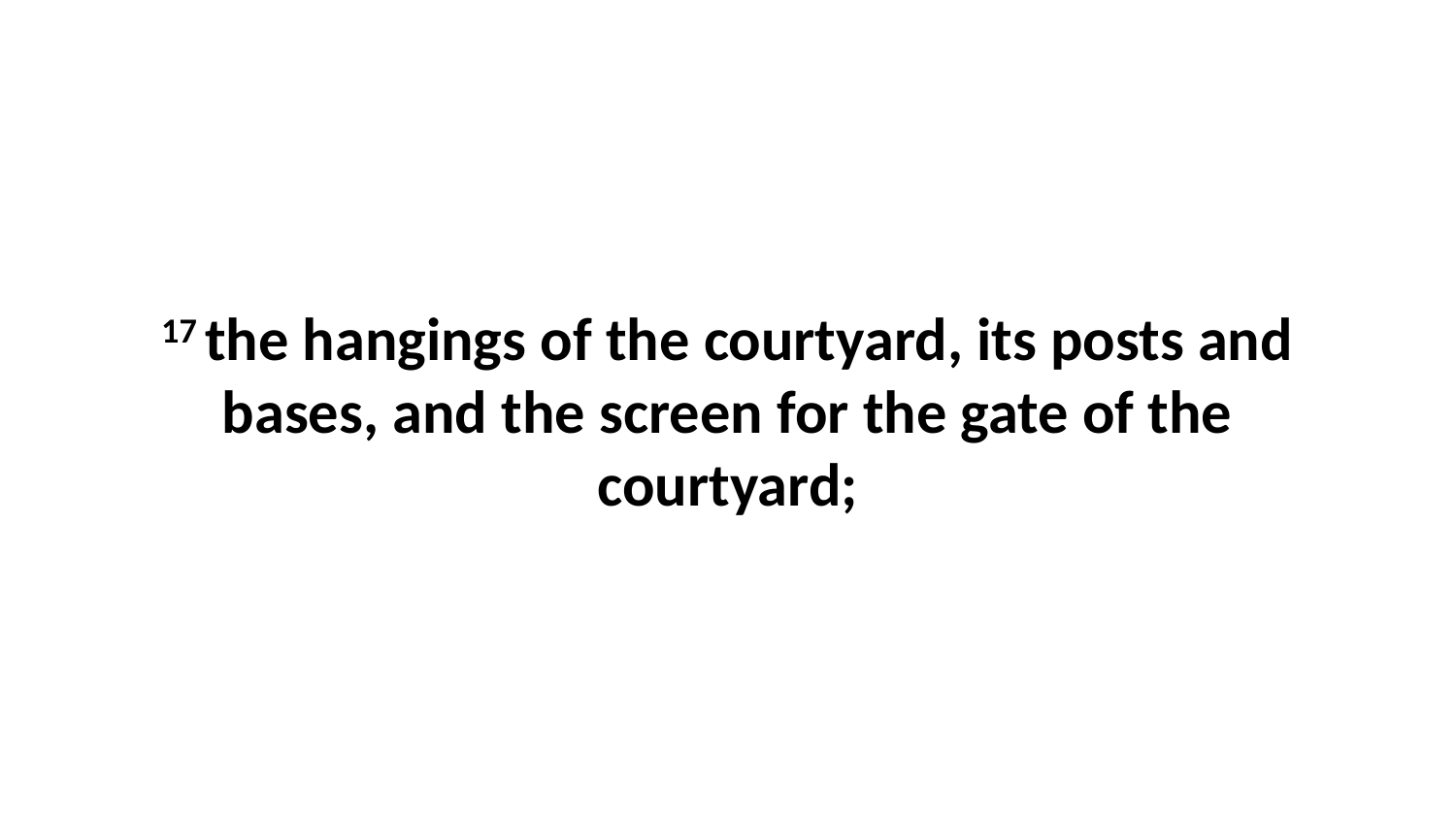

17 the hangings of the courtyard, its posts and bases, and the screen for the gate of the courtyard;